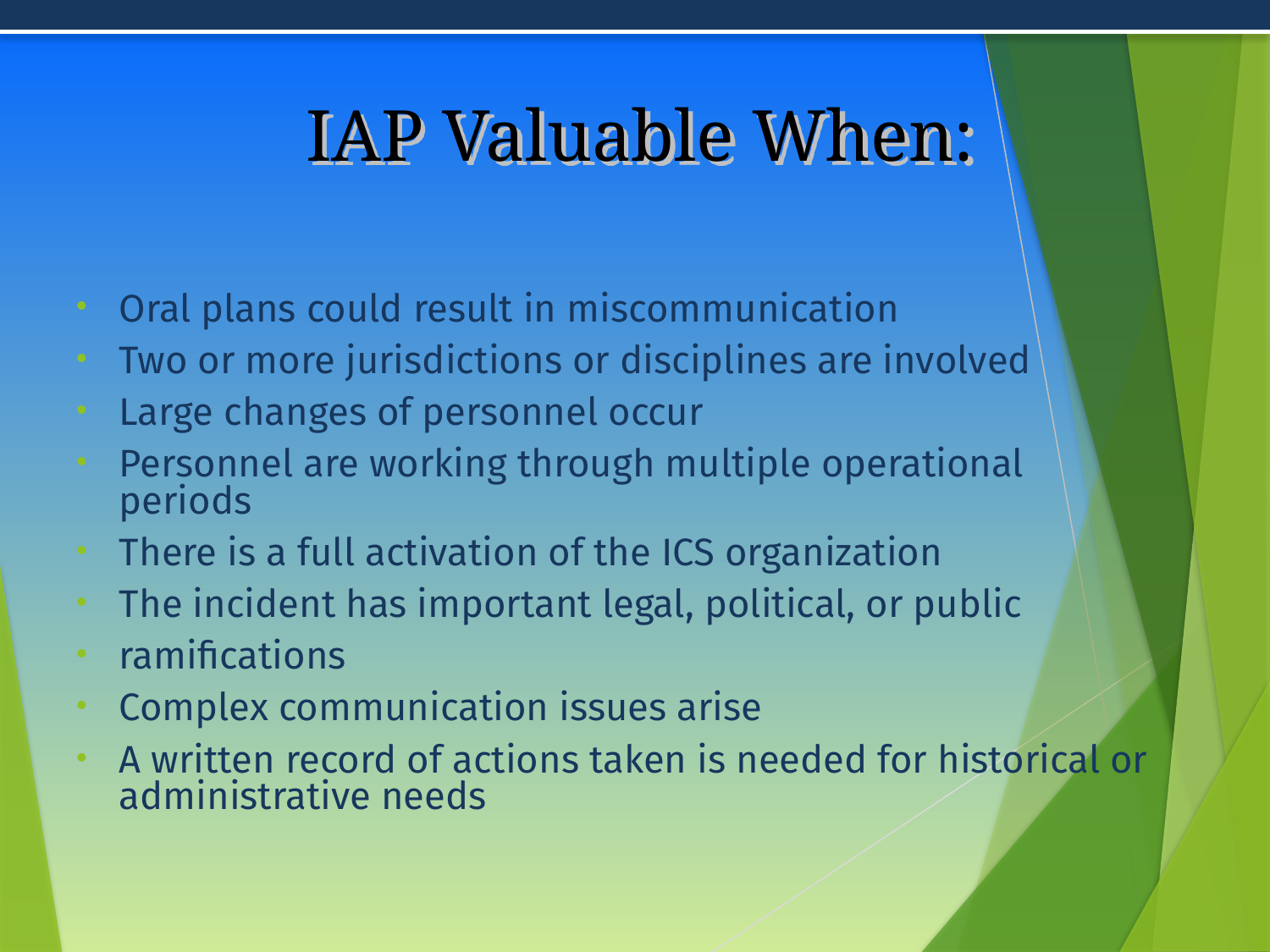

# IAP Valuable When:
Oral plans could result in miscommunication
Two or more jurisdictions or disciplines are involved
Large changes of personnel occur
Personnel are working through multiple operational periods
There is a full activation of the ICS organization
The incident has important legal, political, or public
ramifications
Complex communication issues arise
A written record of actions taken is needed for historical or administrative needs